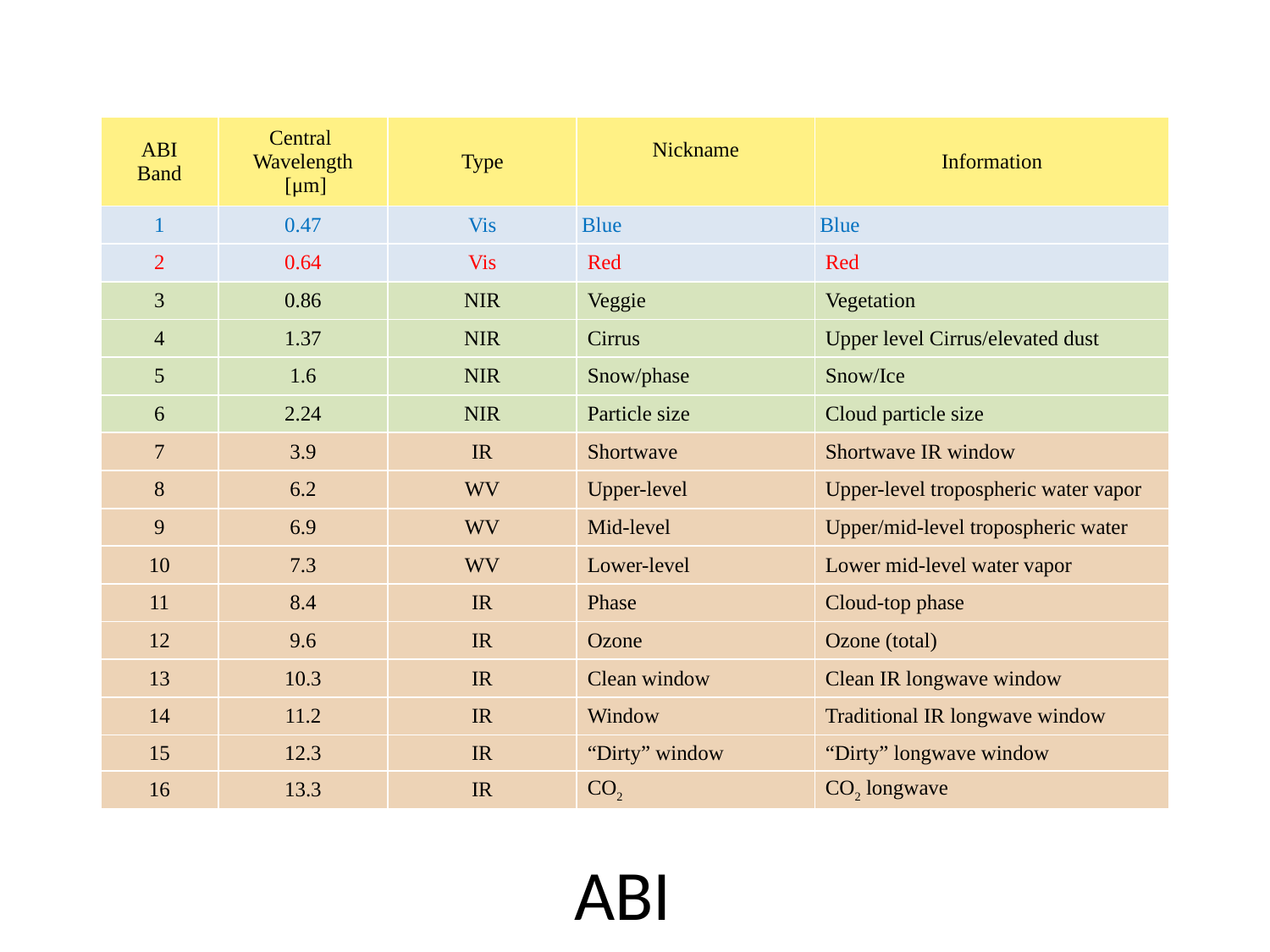

| ABI Band | Central Wavelength [μm] | Type | Nickname | Information |
| --- | --- | --- | --- | --- |
| 1 | 0.47 | Vis | Blue | Blue |
| 2 | 0.64 | Vis | Red | Red |
| 3 | 0.86 | NIR | Veggie | Vegetation |
| 4 | 1.37 | NIR | Cirrus | Upper level Cirrus/elevated dust |
| 5 | 1.6 | NIR | Snow/phase | Snow/Ice |
| 6 | 2.24 | NIR | Particle size | Cloud particle size |
| 7 | 3.9 | IR | Shortwave | Shortwave IR window |
| 8 | 6.2 | WV | Upper-level | Upper-level tropospheric water vapor |
| 9 | 6.9 | WV | Mid-level | Upper/mid-level tropospheric water |
| 10 | 7.3 | WV | Lower-level | Lower mid-level water vapor |
| 11 | 8.4 | IR | Phase | Cloud-top phase |
| 12 | 9.6 | IR | Ozone | Ozone (total) |
| 13 | 10.3 | IR | Clean window | Clean IR longwave window |
| 14 | 11.2 | IR | Window | Traditional IR longwave window |
| 15 | 12.3 | IR | “Dirty” window | “Dirty” longwave window |
| 16 | 13.3 | IR | CO2 | CO2 longwave |
ABI